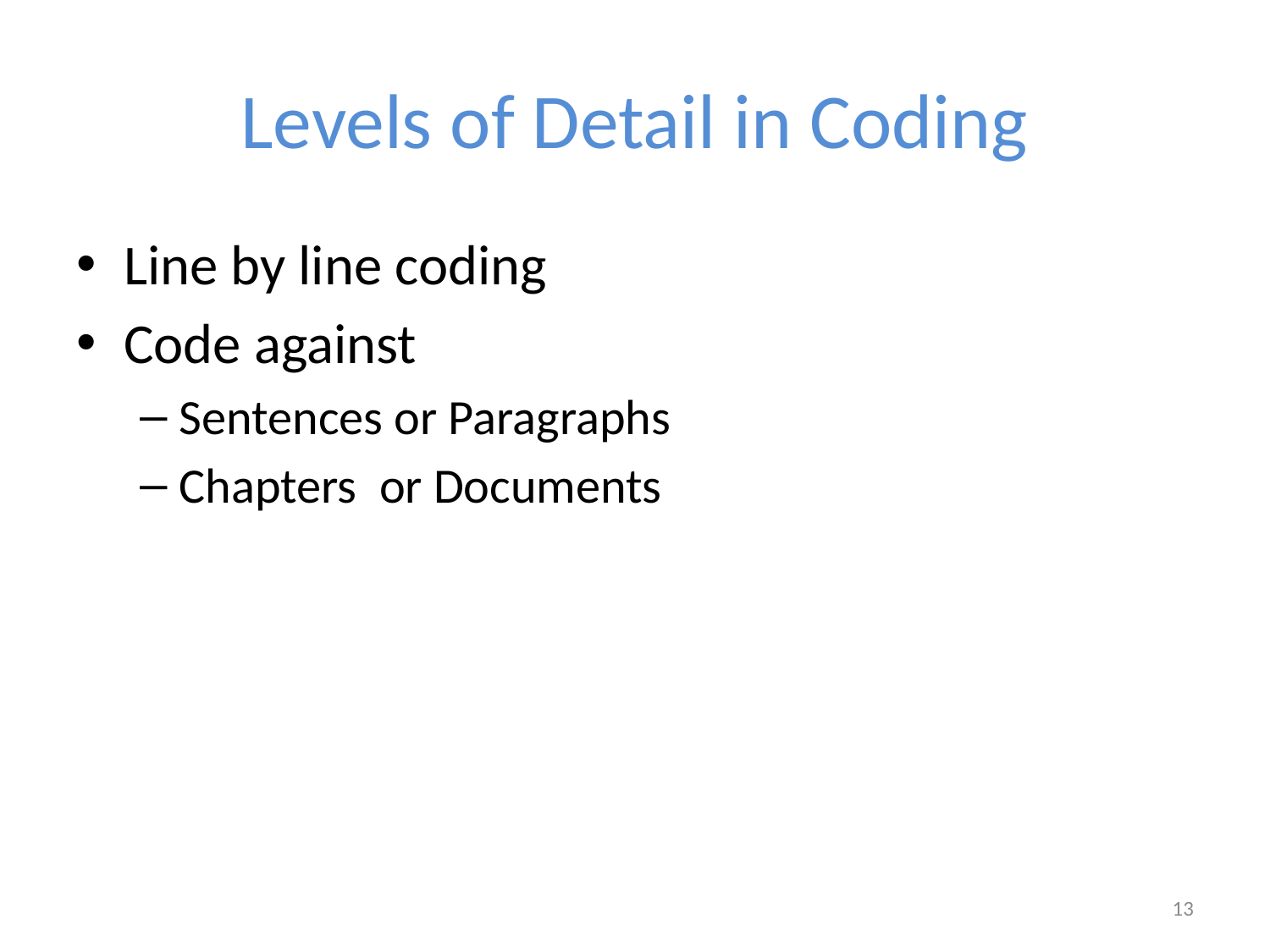

# Levels of Detail in Coding
Line by line coding
Code against
Sentences or Paragraphs
Chapters  or Documents
13